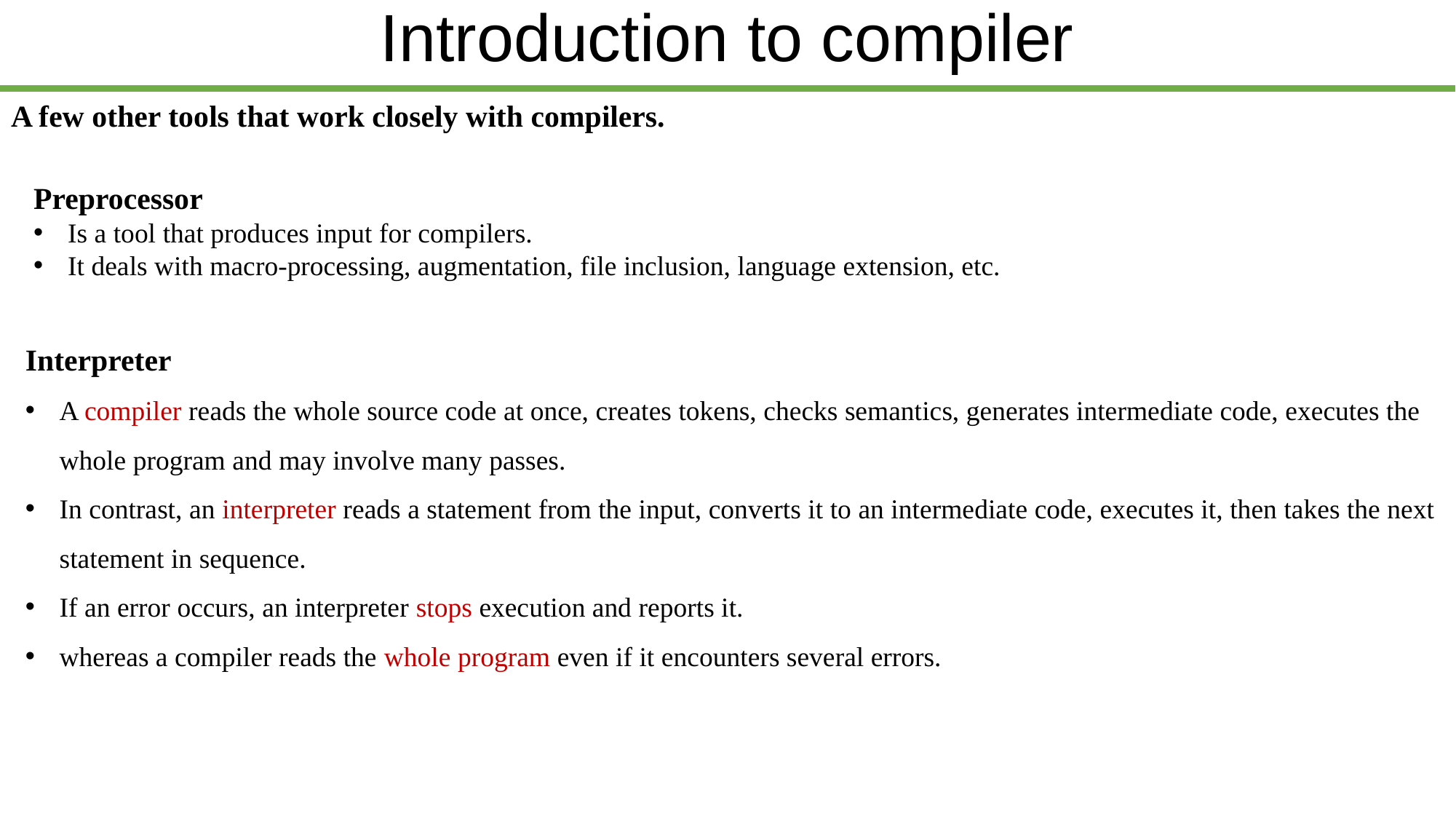

# Introduction to compiler
A few other tools that work closely with compilers.

Preprocessor
Is a tool that produces input for compilers.
It deals with macro-processing, augmentation, file inclusion, language extension, etc.
Interpreter
A compiler reads the whole source code at once, creates tokens, checks semantics, generates intermediate code, executes the whole program and may involve many passes.
In contrast, an interpreter reads a statement from the input, converts it to an intermediate code, executes it, then takes the next statement in sequence.
If an error occurs, an interpreter stops execution and reports it.
whereas a compiler reads the whole program even if it encounters several errors.
| ethiomisgie@gmail.com | Project.ethioptec.com | YouTube: ethioptech |
| --- | --- | --- |